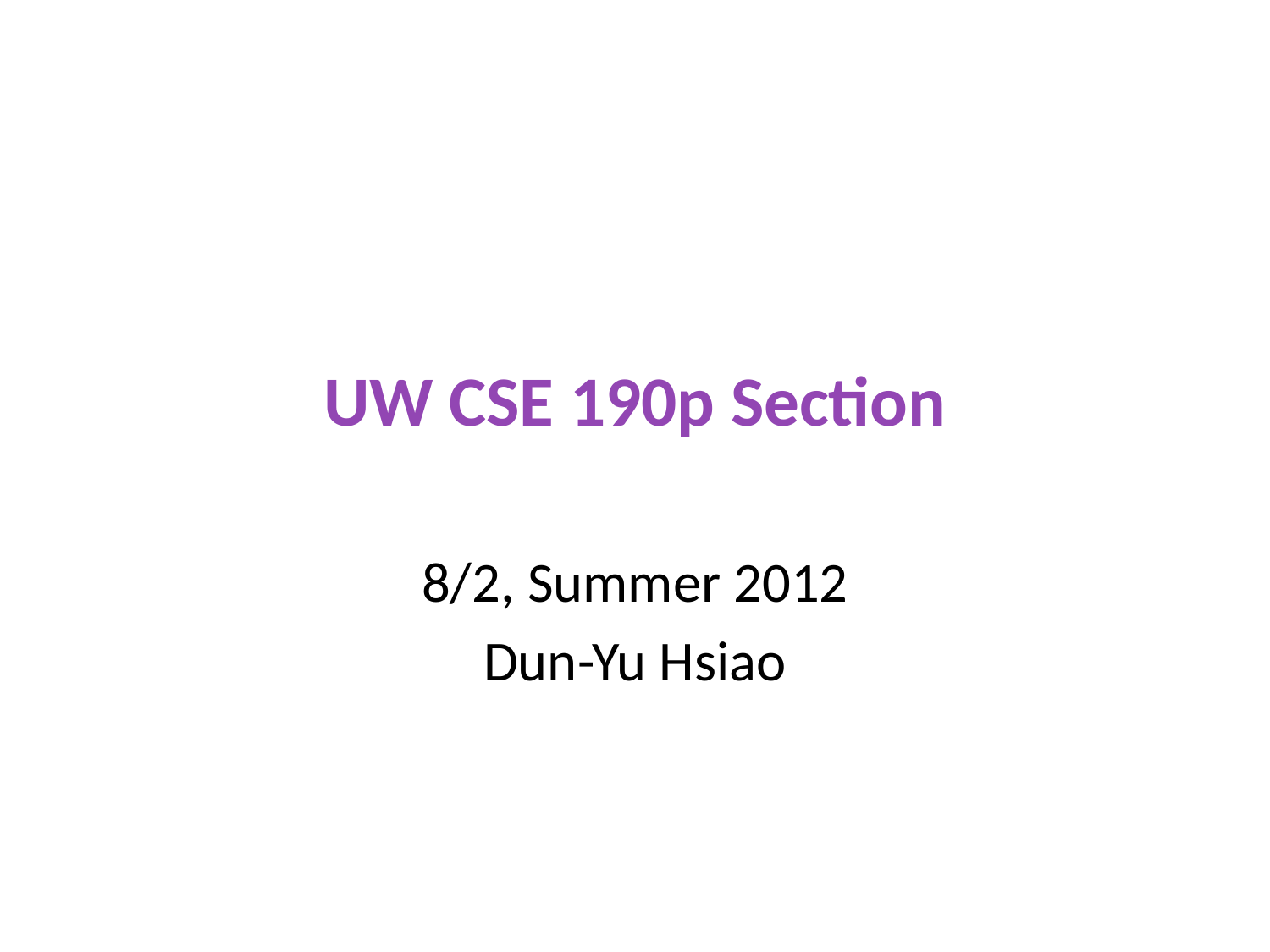

# UW CSE 190p Section
8/2, Summer 2012
Dun-Yu Hsiao